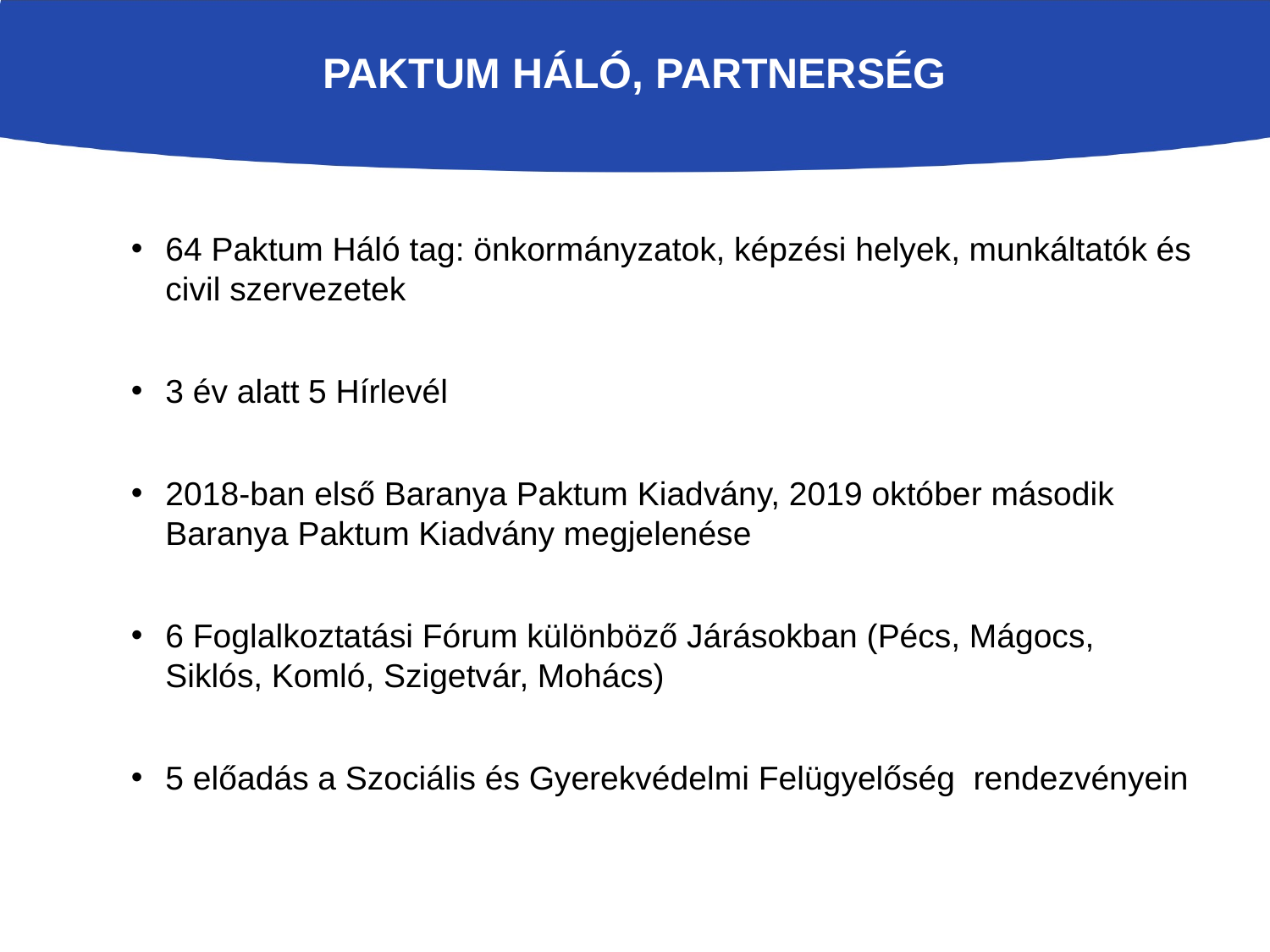

# Paktum Háló, partnerség
64 Paktum Háló tag: önkormányzatok, képzési helyek, munkáltatók és civil szervezetek

3 év alatt 5 Hírlevél

2018-ban első Baranya Paktum Kiadvány, 2019 október második Baranya Paktum Kiadvány megjelenése

6 Foglalkoztatási Fórum különböző Járásokban (Pécs, Mágocs, Siklós, Komló, Szigetvár, Mohács)

5 előadás a Szociális és Gyerekvédelmi Felügyelőség  rendezvényein